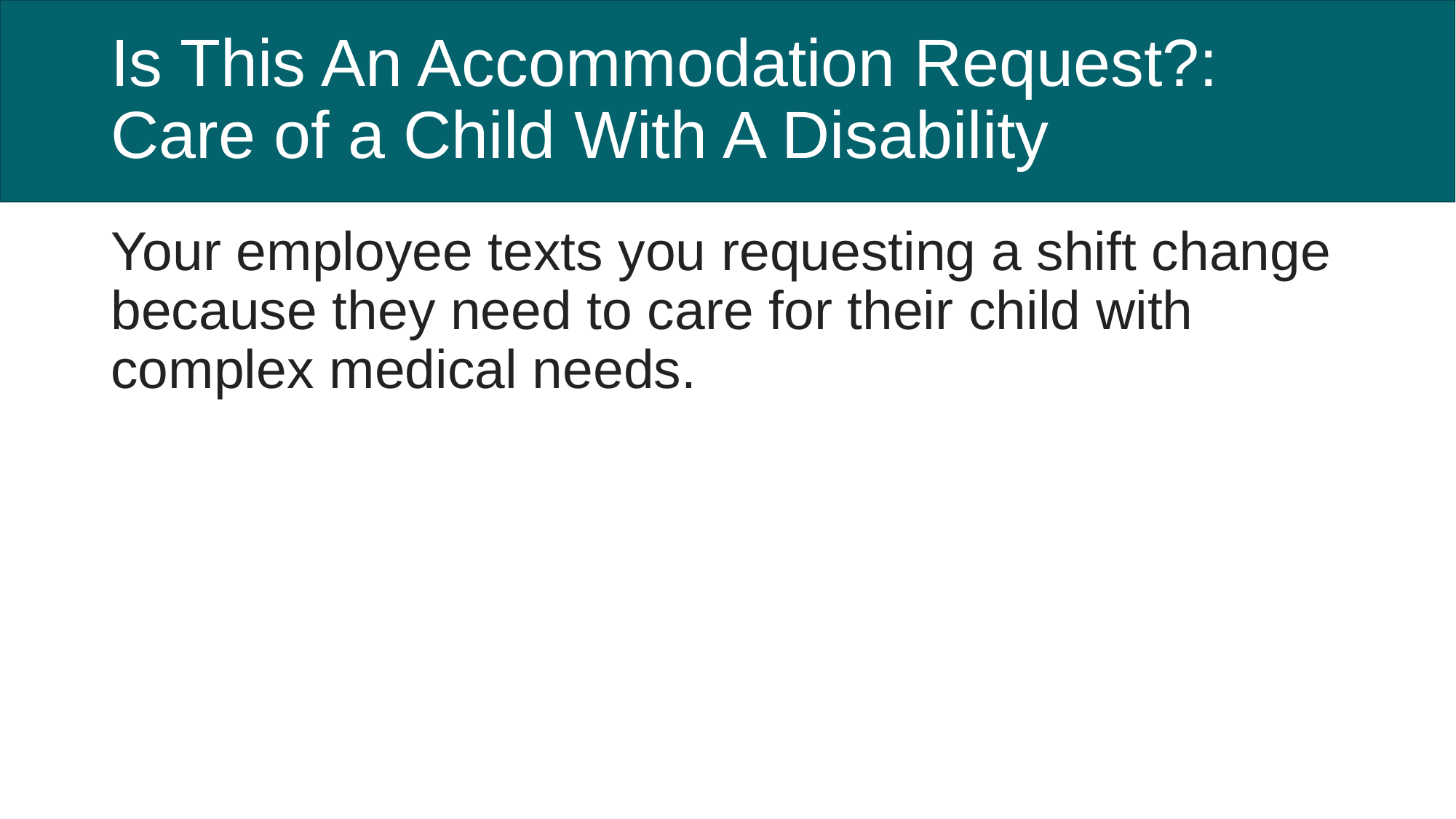

# Is This An Accommodation Request?: Care of a Child With A Disability
Your employee texts you requesting a shift change because they need to care for their child with complex medical needs.